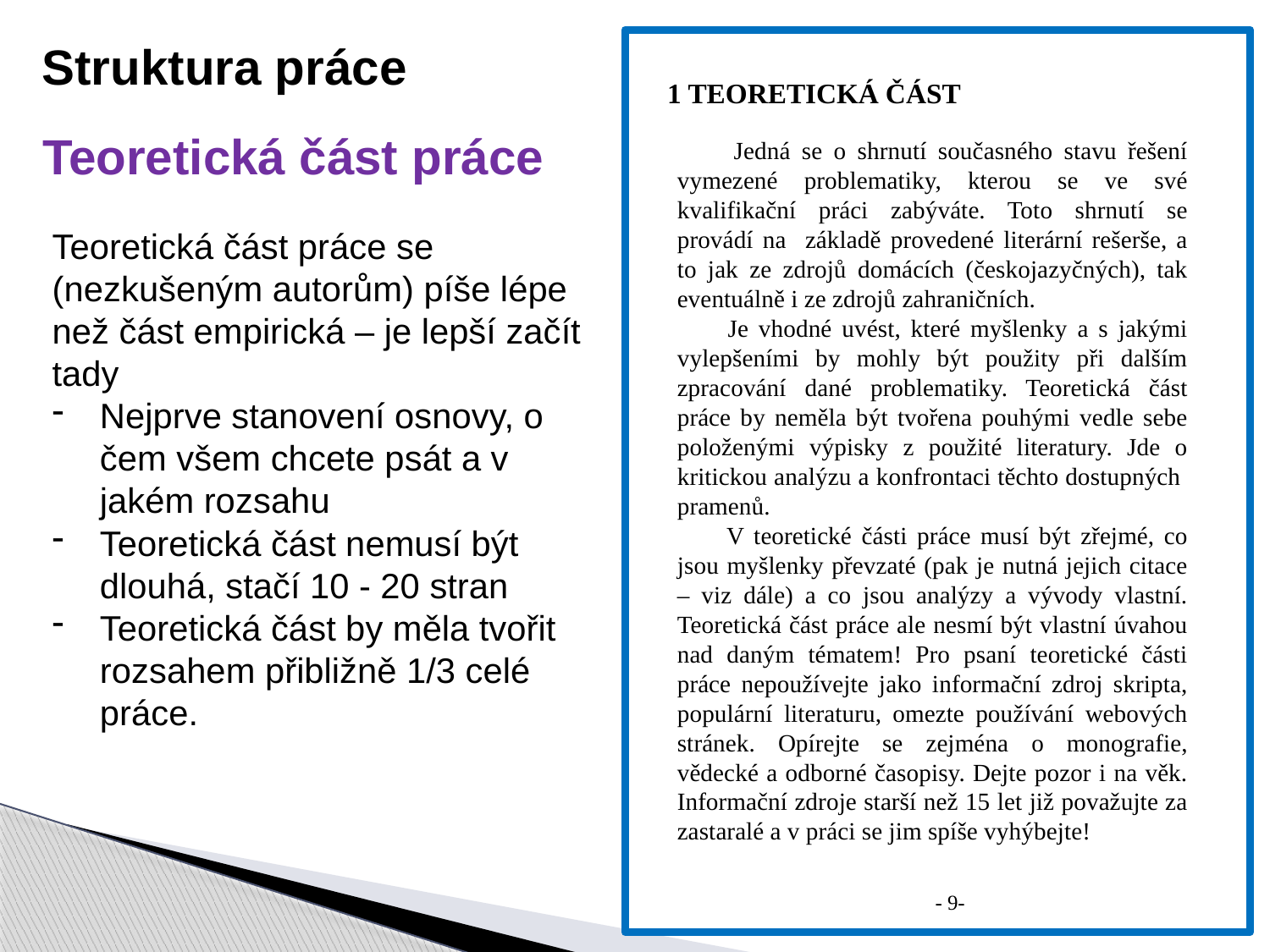

Struktura práce

1 TEORETICKÁ ČÁST
Teoretická část práce
     Jedná se o shrnutí současného stavu řešení vymezené problematiky, kterou se ve své kvalifikační práci zabýváte. Toto shrnutí se provádí na  základě provedené literární rešerše, a to jak ze zdrojů domácích (českojazyčných), tak eventuálně i ze zdrojů zahraničních.
     Je vhodné uvést, které myšlenky a s jakými vylepšeními by mohly být použity při dalším zpracování dané problematiky. Teoretická část práce by neměla být tvořena pouhými vedle sebe položenými výpisky z použité literatury. Jde o kritickou analýzu a konfrontaci těchto dostupných  pramenů.
     V teoretické části práce musí být zřejmé, co jsou myšlenky převzaté (pak je nutná jejich citace – viz dále) a co jsou analýzy a vývody vlastní. Teoretická část práce ale nesmí být vlastní úvahou nad daným tématem! Pro psaní teoretické části práce nepoužívejte jako informační zdroj skripta, populární literaturu, omezte používání webových stránek. Opírejte se zejména o monografie, vědecké a odborné časopisy. Dejte pozor i na věk. Informační zdroje starší než 15 let již považujte za zastaralé a v práci se jim spíše vyhýbejte!
Teoretická část práce se (nezkušeným autorům) píše lépe než část empirická – je lepší začít tady
Nejprve stanovení osnovy, o čem všem chcete psát a v jakém rozsahu
Teoretická část nemusí být dlouhá, stačí 10 - 20 stran
Teoretická část by měla tvořit rozsahem přibližně 1/3 celé práce.
- 9-